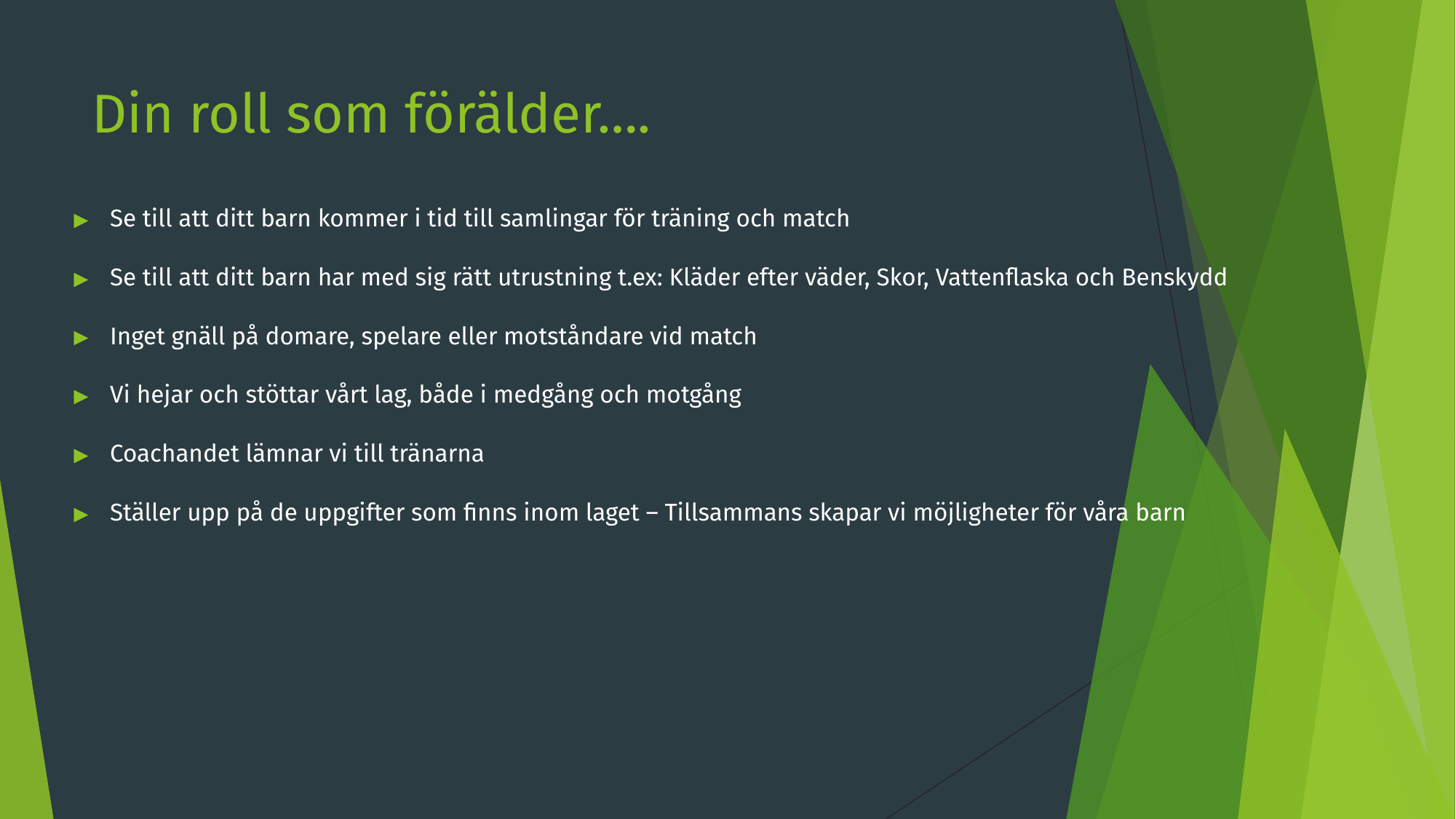

# Din roll som förälder….
Se till att ditt barn kommer i tid till samlingar för träning och match
Se till att ditt barn har med sig rätt utrustning t.ex: Kläder efter väder, Skor, Vattenflaska och Benskydd
Inget gnäll på domare, spelare eller motståndare vid match
Vi hejar och stöttar vårt lag, både i medgång och motgång
Coachandet lämnar vi till tränarna
Ställer upp på de uppgifter som finns inom laget – Tillsammans skapar vi möjligheter för våra barn